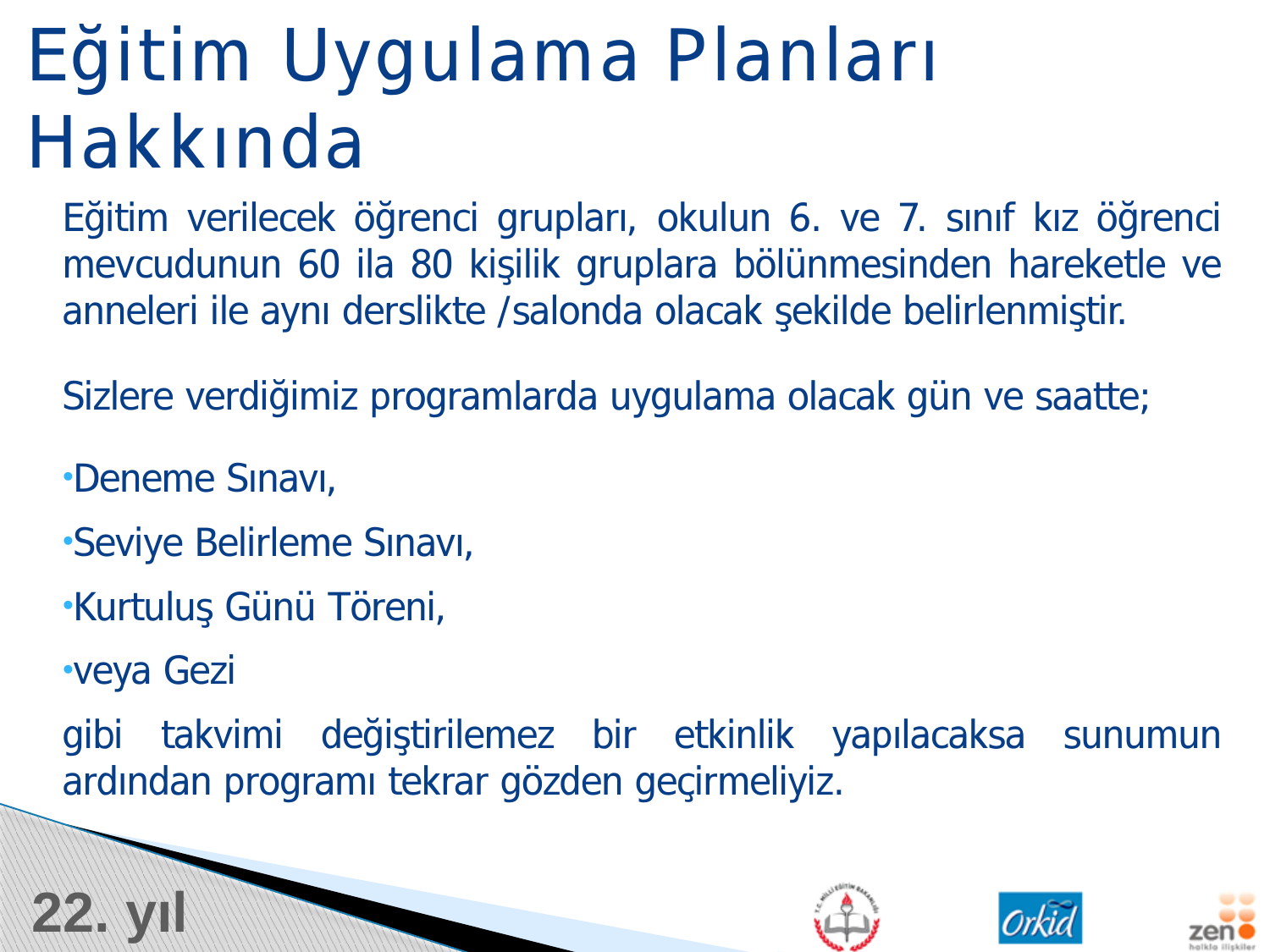

# Eğitim Uygulama Planları Hakkında
Eğitim verilecek öğrenci grupları, okulun 6. ve 7. sınıf kız öğrenci mevcudunun 60 ila 80 kişilik gruplara bölünmesinden hareketle ve anneleri ile aynı derslikte /salonda olacak şekilde belirlenmiştir.

Sizlere verdiğimiz programlarda uygulama olacak gün ve saatte;

Deneme Sınavı,
Seviye Belirleme Sınavı,
Kurtuluş Günü Töreni,
veya Gezi
gibi takvimi değiştirilemez bir etkinlik yapılacaksa sunumun ardından programı tekrar gözden geçirmeliyiz.